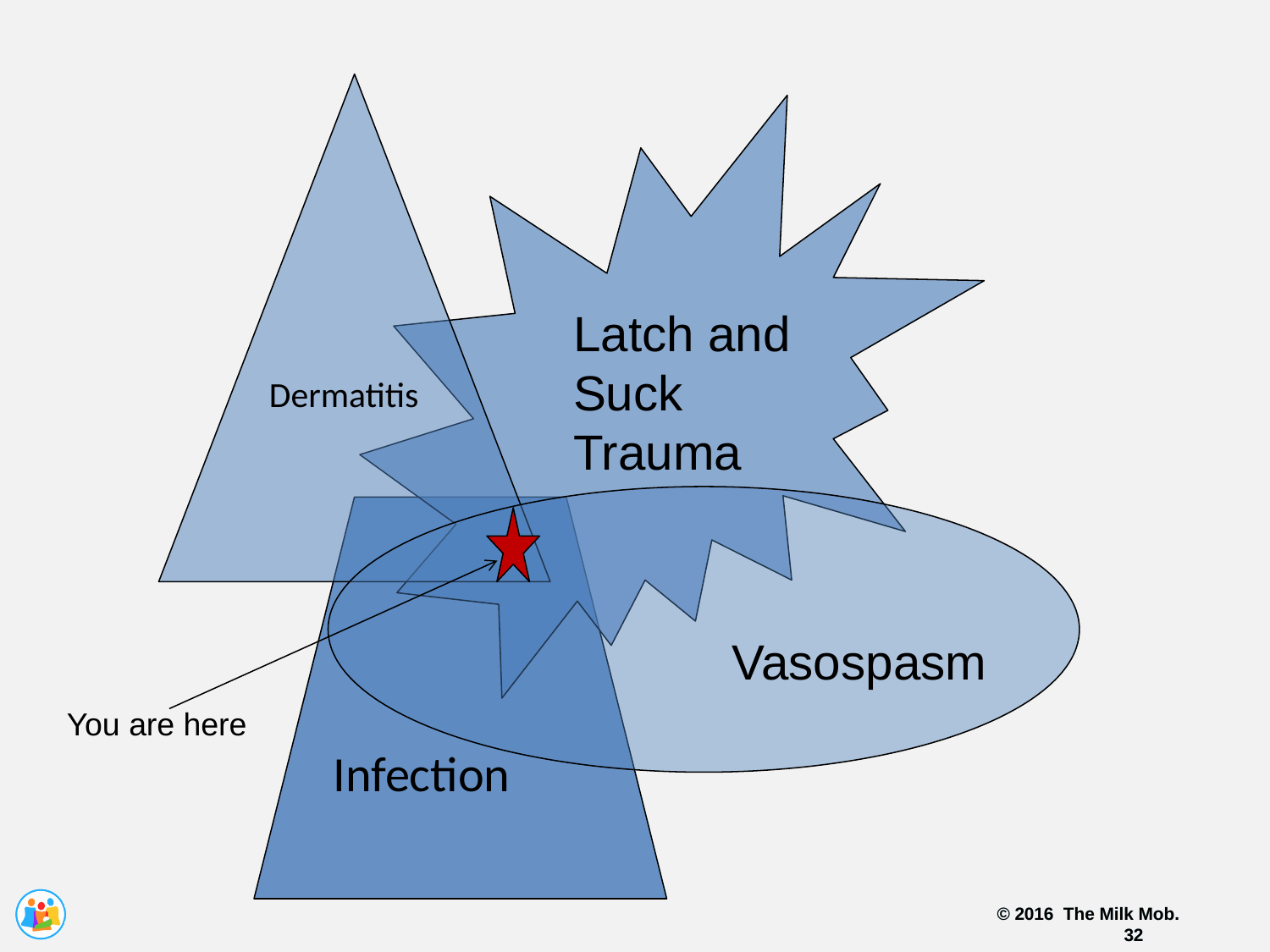

Dermatitis

Latch and Suck
Trauma

Infection

Vasospasm
You are here